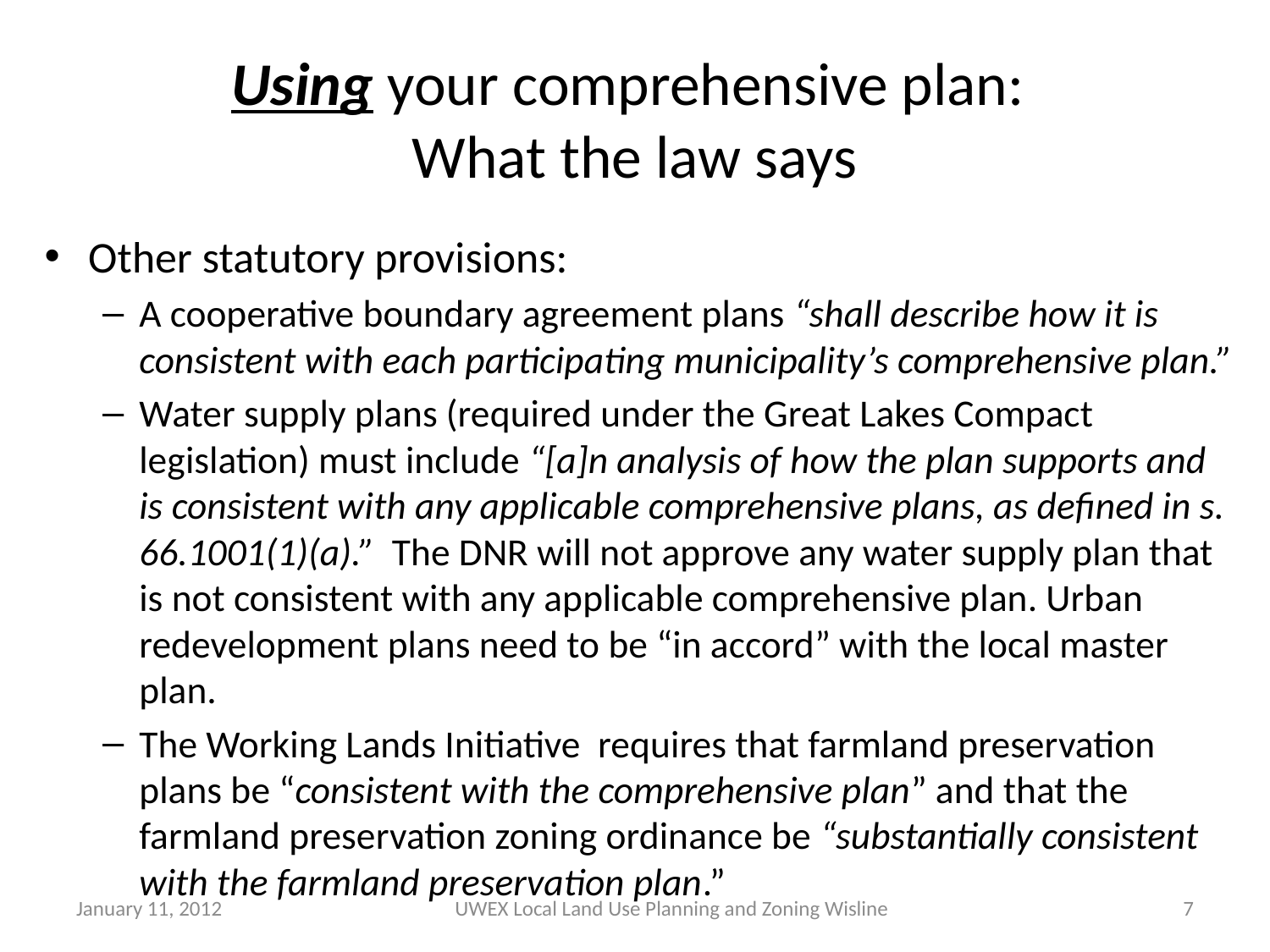

# Using your comprehensive plan: What the law says
Other statutory provisions:
A cooperative boundary agreement plans “shall describe how it is consistent with each participating municipality’s comprehensive plan.”
Water supply plans (required under the Great Lakes Compact legislation) must include “[a]n analysis of how the plan supports and is consistent with any applicable comprehensive plans, as defined in s. 66.1001(1)(a).”  The DNR will not approve any water supply plan that is not consistent with any applicable comprehensive plan. Urban redevelopment plans need to be “in accord” with the local master plan.
The Working Lands Initiative  requires that farmland preservation plans be “consistent with the comprehensive plan” and that the farmland preservation zoning ordinance be “substantially consistent with the farmland preservation plan.”
January 11, 2012
UWEX Local Land Use Planning and Zoning Wisline
7